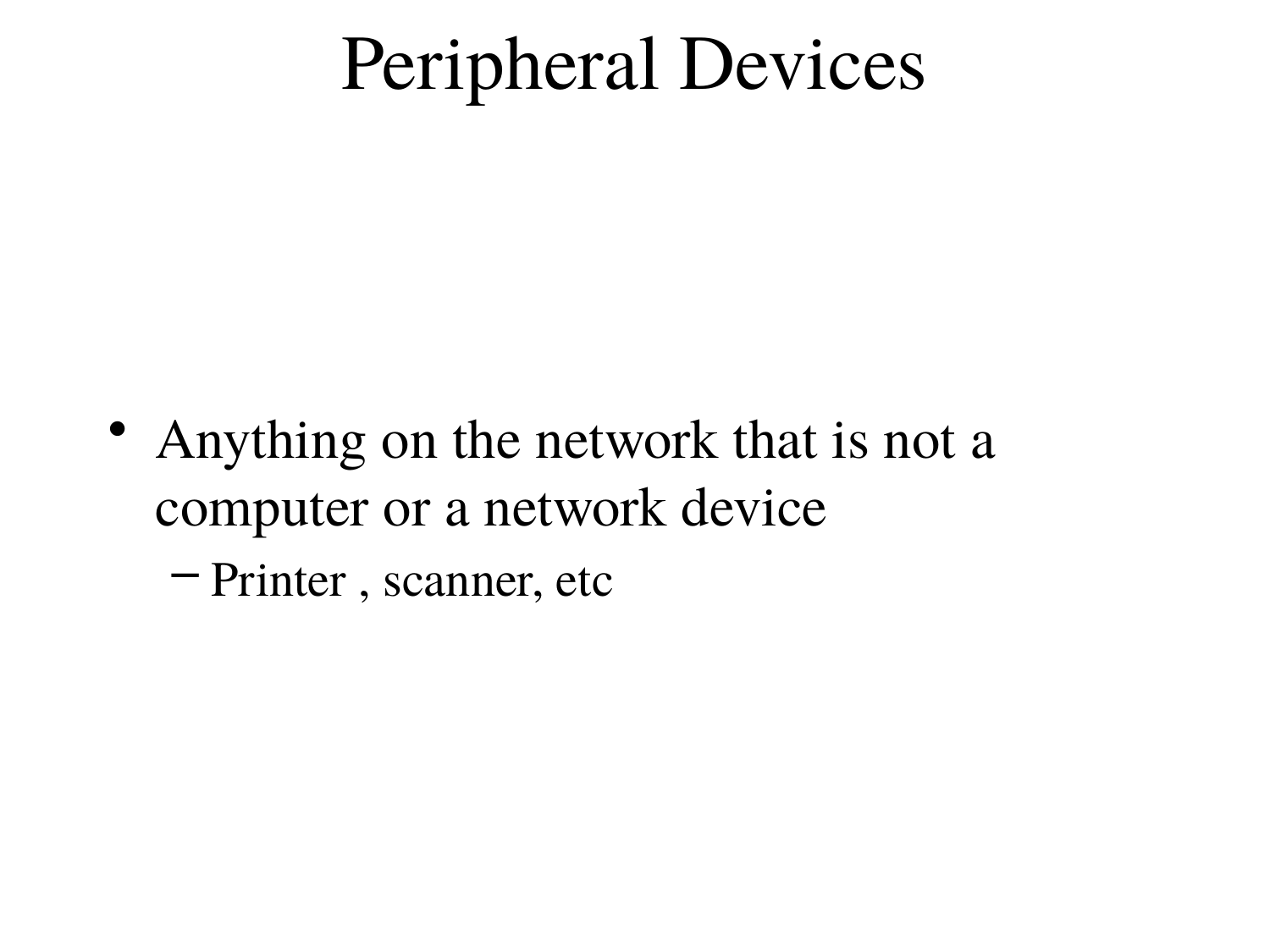

# Peripheral Devices

Anything on the network that is not a computer or a network device
Printer , scanner, etc